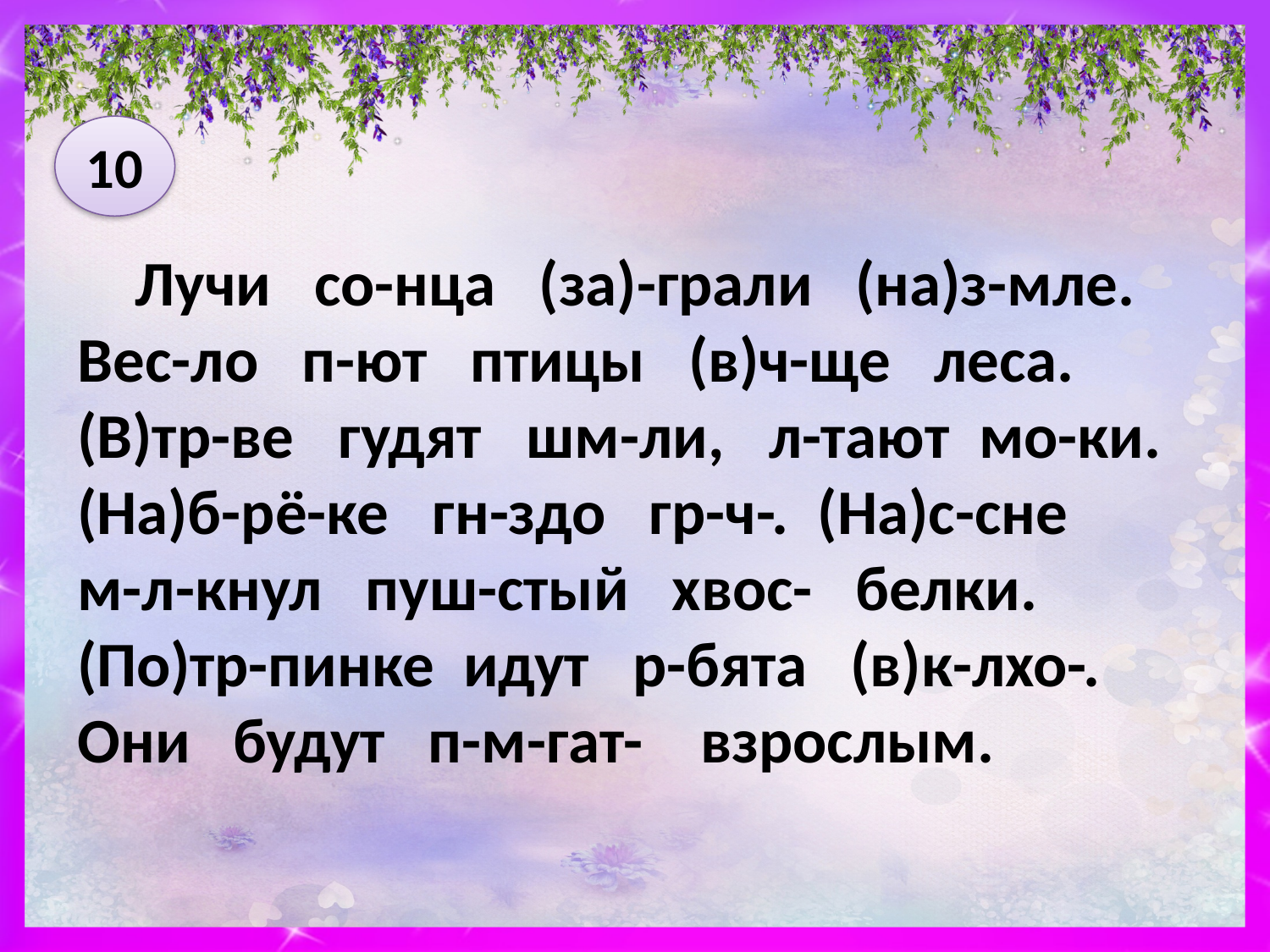

10
    Лучи   со-нца   (за)-грали   (на)з-мле.
Вес-ло   п-ют   птицы   (в)ч-ще   леса.
(В)тр-ве   гудят   шм-ли,   л-тают  мо-ки.   (На)б-рё-ке   гн-здо   гр-ч-.  (На)с-сне
м-л-кнул   пуш-стый   хвос-   белки.
(По)тр-пинке  идут   р-бята   (в)к-лхо-.
Они   будут   п-м-гат-    взрослым.